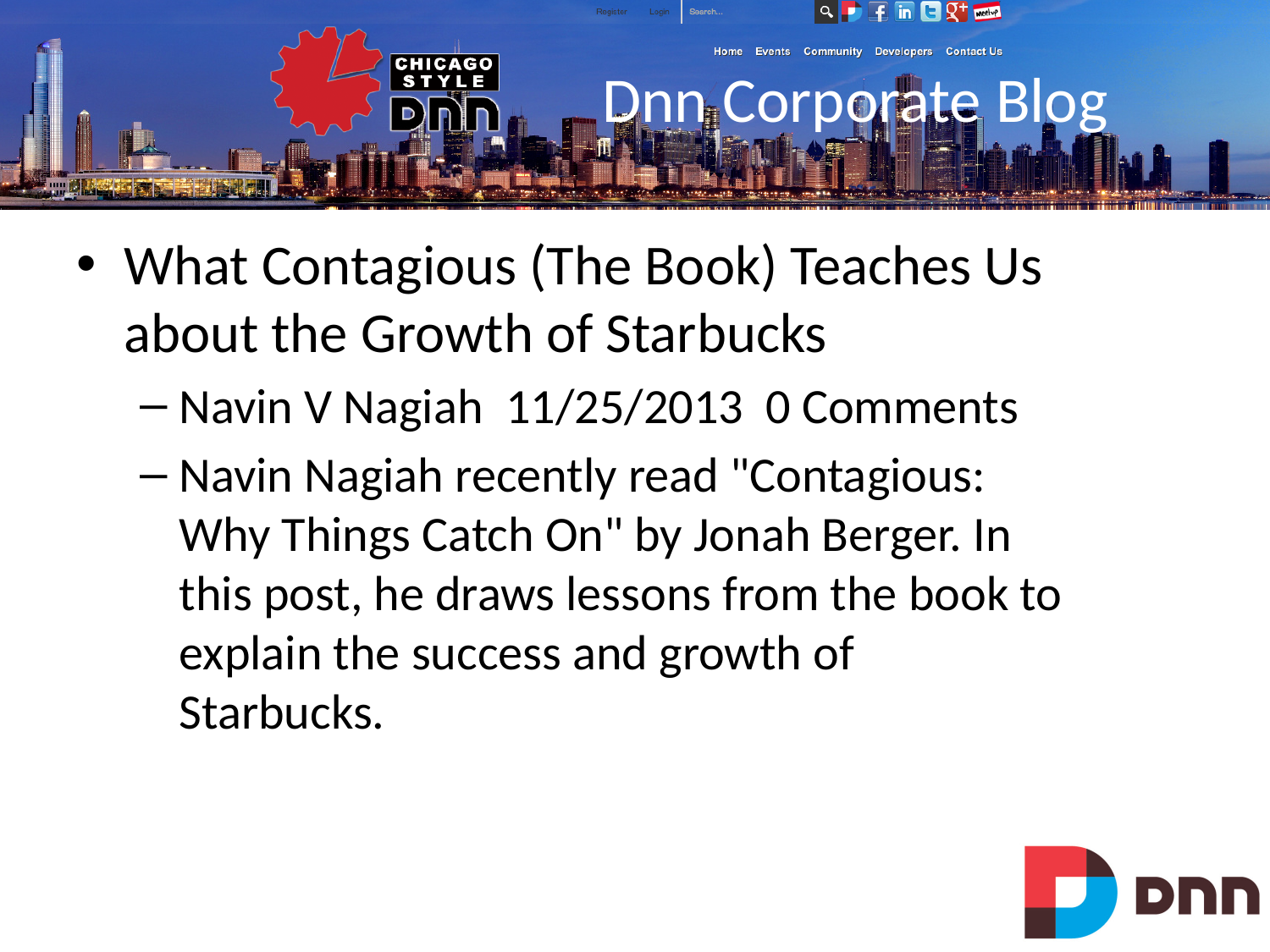

# Dnn Corporate Blog
What Contagious (The Book) Teaches Us about the Growth of Starbucks
Navin V Nagiah  11/25/2013  0 Comments
Navin Nagiah recently read "Contagious: Why Things Catch On" by Jonah Berger. In this post, he draws lessons from the book to explain the success and growth of Starbucks.